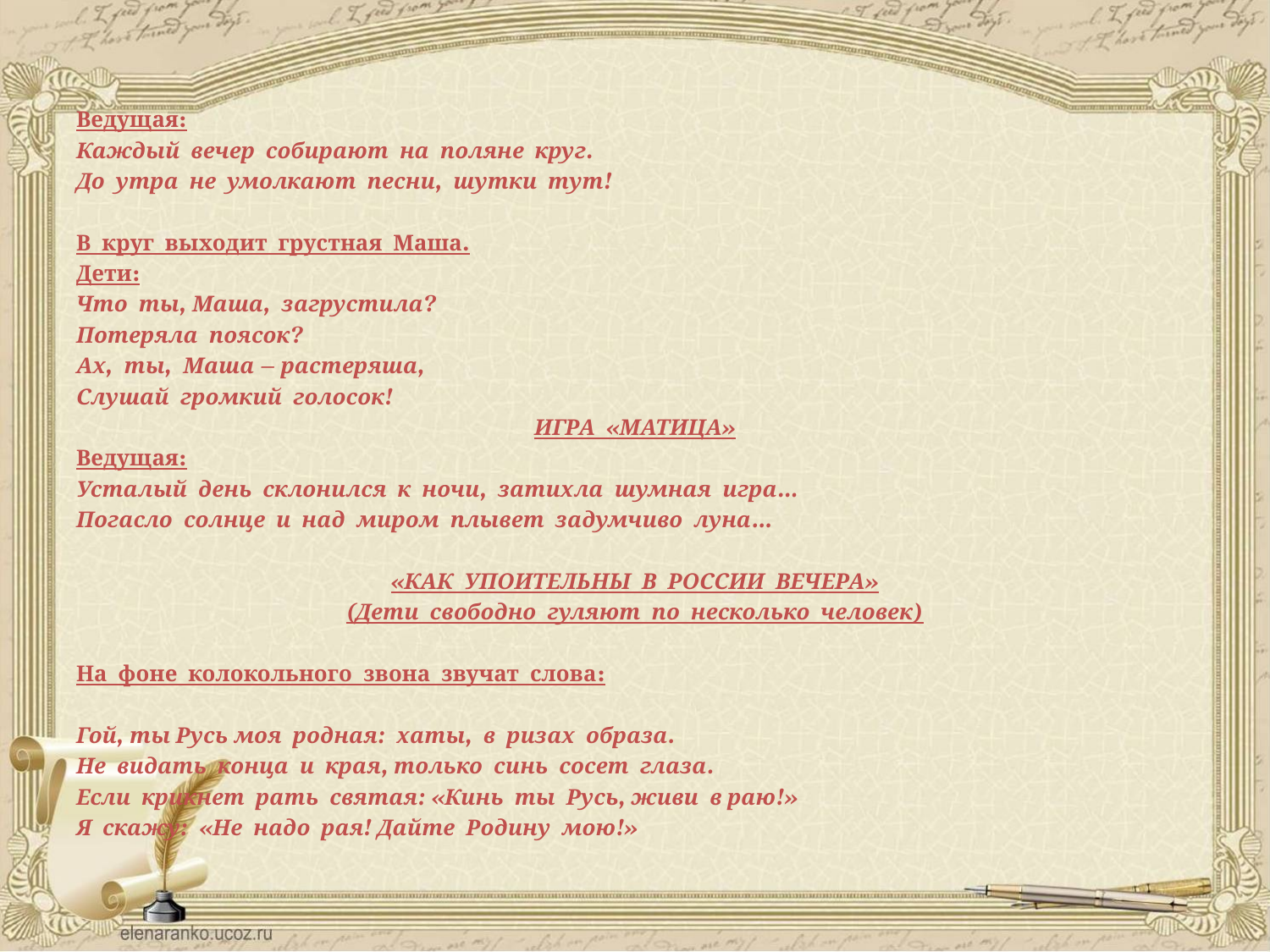

Ведущая:
Каждый  вечер  собирают  на  поляне  круг.
До  утра  не  умолкают  песни,  шутки  тут!

В  круг  выходит  грустная  Маша.
Дети:
Что  ты, Маша,  загрустила?
Потеряла  поясок?
Ах,  ты,  Маша – растеряша,
Слушай  громкий  голосок!
ИГРА  «МАТИЦА»
Ведущая:
Усталый  день  склонился  к  ночи,  затихла  шумная  игра…
Погасло  солнце  и  над  миром  плывет  задумчиво  луна…

«КАК  УПОИТЕЛЬНЫ  В  РОССИИ  ВЕЧЕРА»
(Дети  свободно  гуляют  по  несколько  человек)

На  фоне  колокольного  звона  звучат  слова:

Гой, ты Русь моя  родная:  хаты,  в  ризах  образа.
Не  видать  конца  и  края, только  синь  сосет  глаза.
Если  крикнет  рать  святая: «Кинь  ты  Русь, живи  в раю!»
Я  скажу:  «Не  надо  рая! Дайте  Родину  мою!»